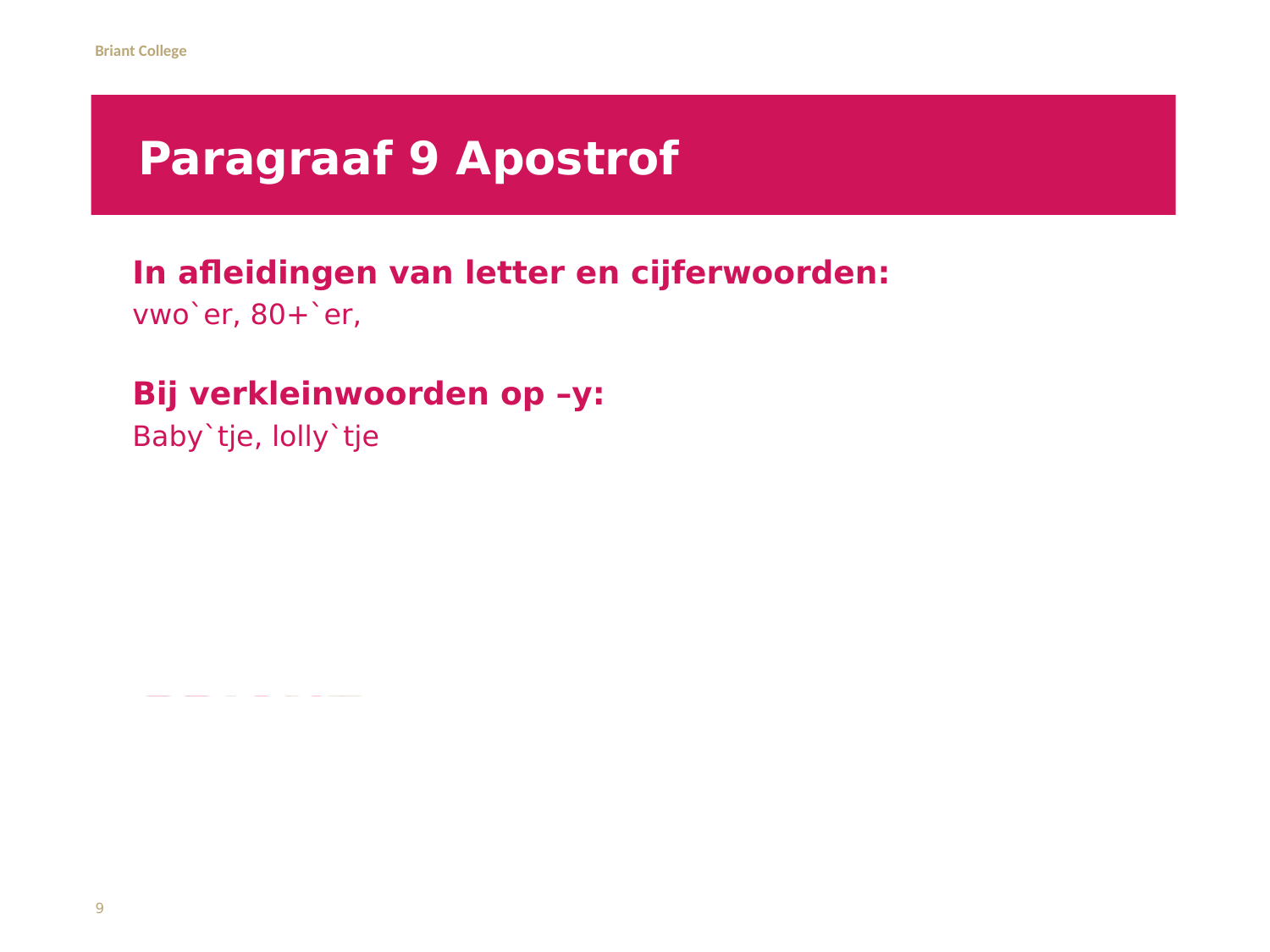

# Paragraaf 9 Apostrof
In afleidingen van letter en cijferwoorden:
vwo`er, 80+`er,

Bij verkleinwoorden op –y:
Baby`tje, lolly`tje
9